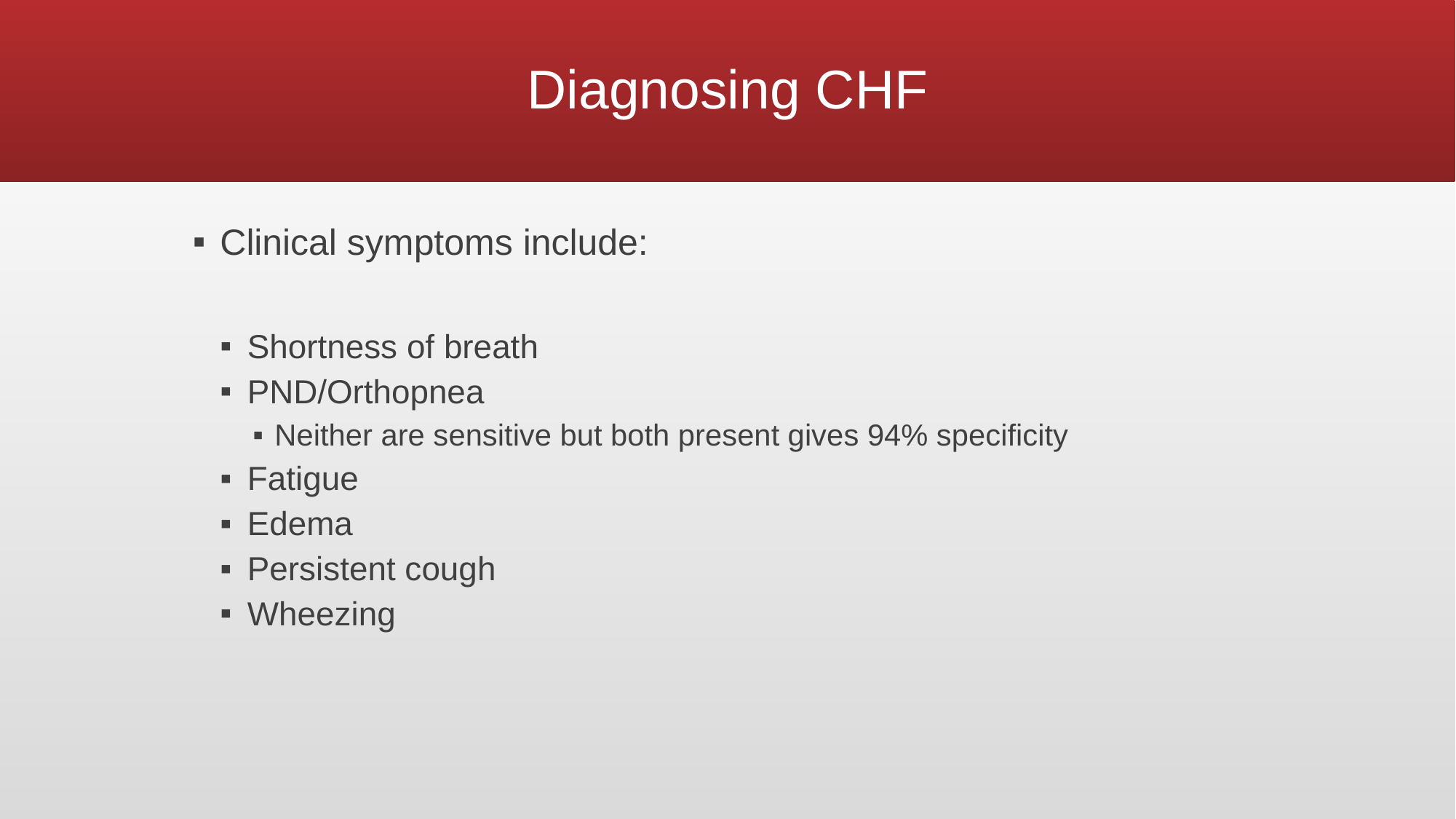

# Diagnosing CHF
Clinical symptoms include:

Shortness of breath
PND/Orthopnea
Neither are sensitive but both present gives 94% specificity
Fatigue
Edema
Persistent cough
Wheezing